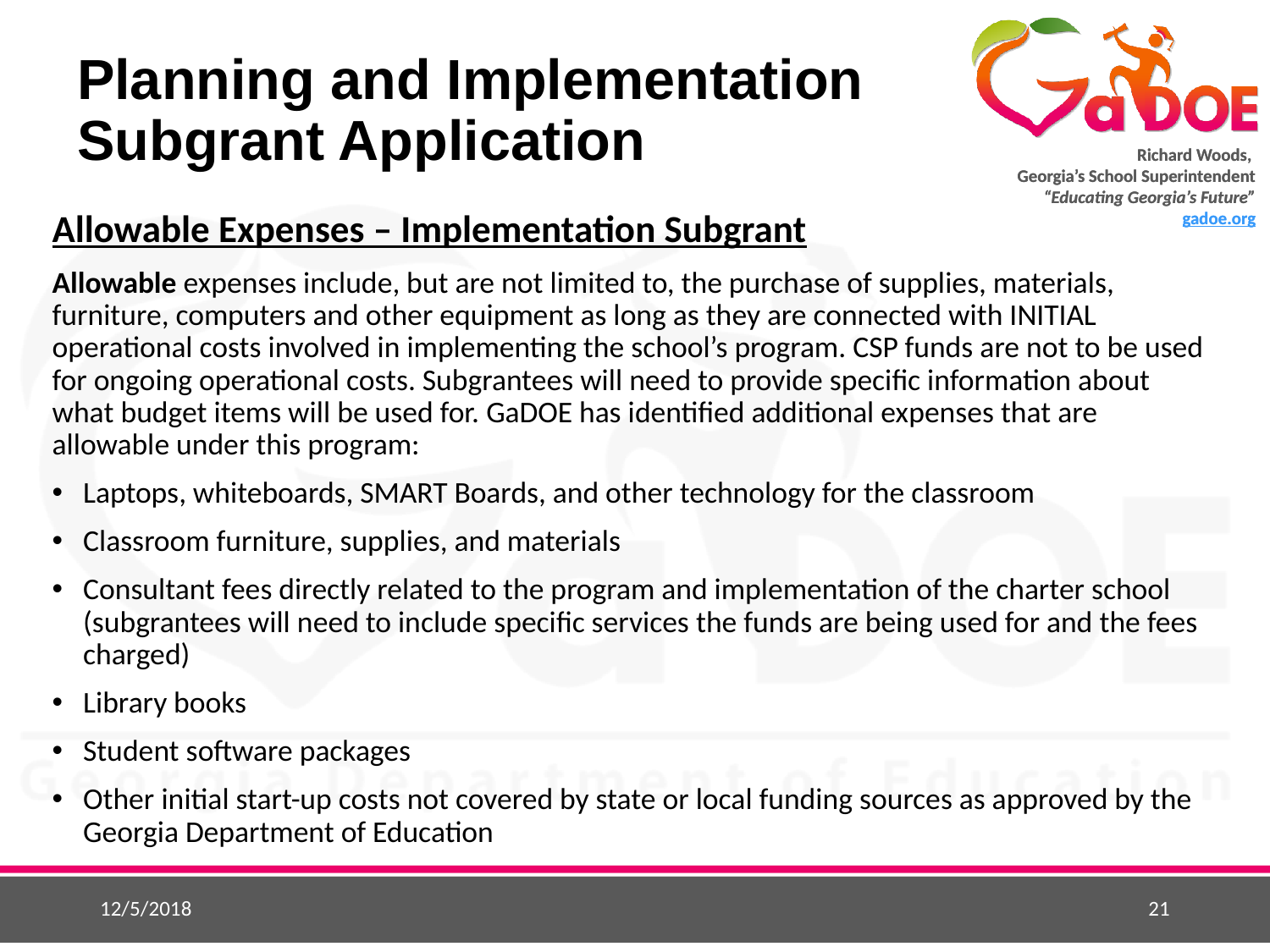

# Planning and Implementation Subgrant Application
Allowable Expenses – Implementation Subgrant
Allowable expenses include, but are not limited to, the purchase of supplies, materials, furniture, computers and other equipment as long as they are connected with INITIAL operational costs involved in implementing the school’s program. CSP funds are not to be used for ongoing operational costs. Subgrantees will need to provide specific information about what budget items will be used for. GaDOE has identified additional expenses that are allowable under this program:
Laptops, whiteboards, SMART Boards, and other technology for the classroom
Classroom furniture, supplies, and materials
Consultant fees directly related to the program and implementation of the charter school (subgrantees will need to include specific services the funds are being used for and the fees charged)
Library books
Student software packages
Other initial start-up costs not covered by state or local funding sources as approved by the Georgia Department of Education
12/5/2018
21